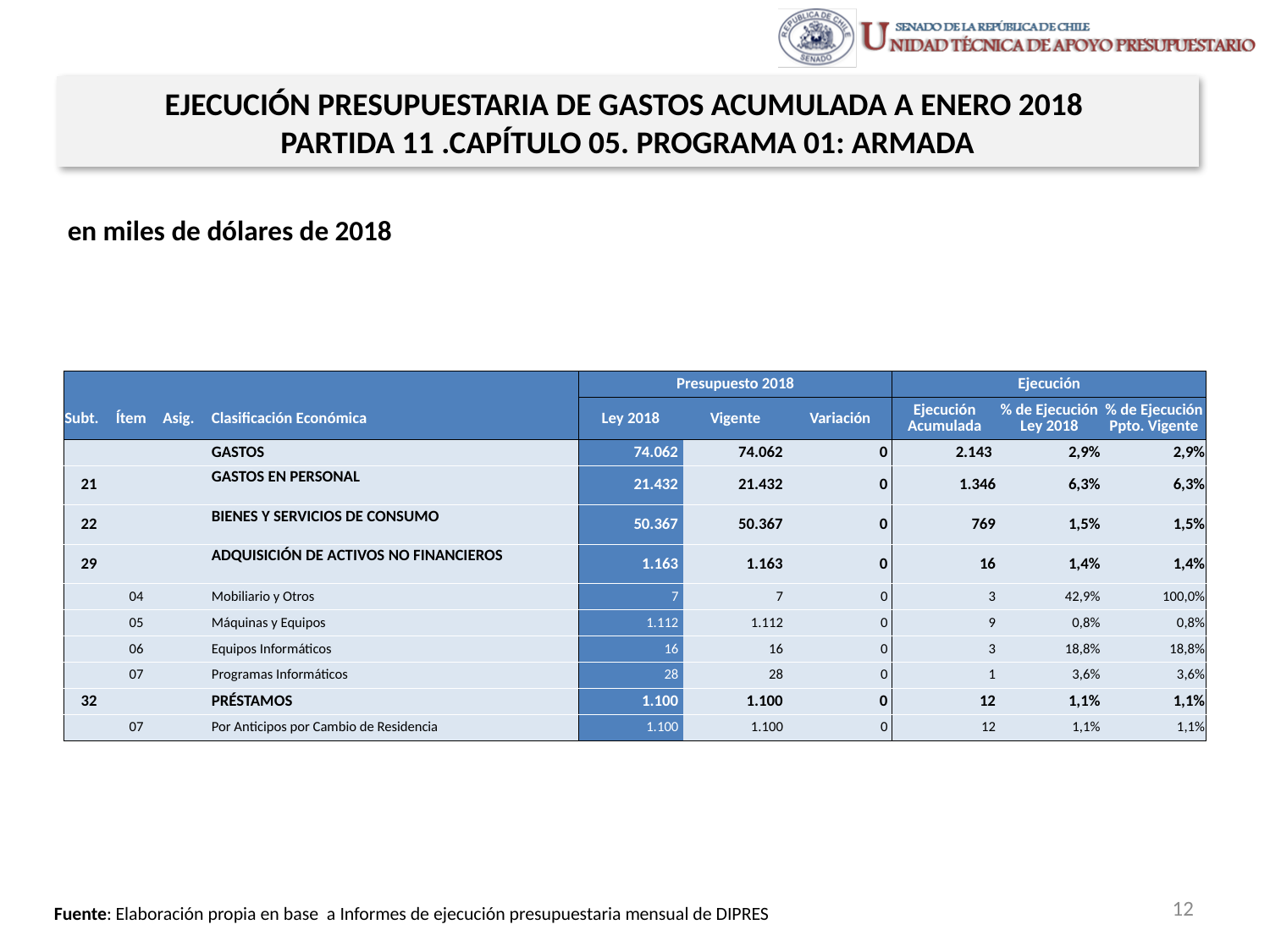

EJECUCIÓN PRESUPUESTARIA DE GASTOS ACUMULADA A ENERO 2018
PARTIDA 11 .CAPÍTULO 05. PROGRAMA 01: ARMADA
en miles de dólares de 2018
|  |  |  |  | Presupuesto 2018 |  |  | Ejecución |  |  |
| --- | --- | --- | --- | --- | --- | --- | --- | --- | --- |
| Subt. | Ítem | Asig. | Clasificación Económica | Ley 2018 | Vigente | Variación | Ejecución Acumulada | % de Ejecución Ley 2018 | % de Ejecución Ppto. Vigente |
|  |  |  | GASTOS | 74.062 | 74.062 | 0 | 2.143 | 2,9% | 2,9% |
| 21 |  |  | GASTOS EN PERSONAL | 21.432 | 21.432 | 0 | 1.346 | 6,3% | 6,3% |
| 22 |  |  | BIENES Y SERVICIOS DE CONSUMO | 50.367 | 50.367 | 0 | 769 | 1,5% | 1,5% |
| 29 |  |  | ADQUISICIÓN DE ACTIVOS NO FINANCIEROS | 1.163 | 1.163 | 0 | 16 | 1,4% | 1,4% |
|  | 04 |  | Mobiliario y Otros | 7 | 7 | 0 | 3 | 42,9% | 100,0% |
|  | 05 |  | Máquinas y Equipos | 1.112 | 1.112 | 0 | 9 | 0,8% | 0,8% |
|  | 06 |  | Equipos Informáticos | 16 | 16 | 0 | 3 | 18,8% | 18,8% |
|  | 07 |  | Programas Informáticos | 28 | 28 | 0 | 1 | 3,6% | 3,6% |
| 32 |  |  | PRÉSTAMOS | 1.100 | 1.100 | 0 | 12 | 1,1% | 1,1% |
|  | 07 |  | Por Anticipos por Cambio de Residencia | 1.100 | 1.100 | 0 | 12 | 1,1% | 1,1% |
12
Fuente: Elaboración propia en base  a Informes de ejecución presupuestaria mensual de DIPRES